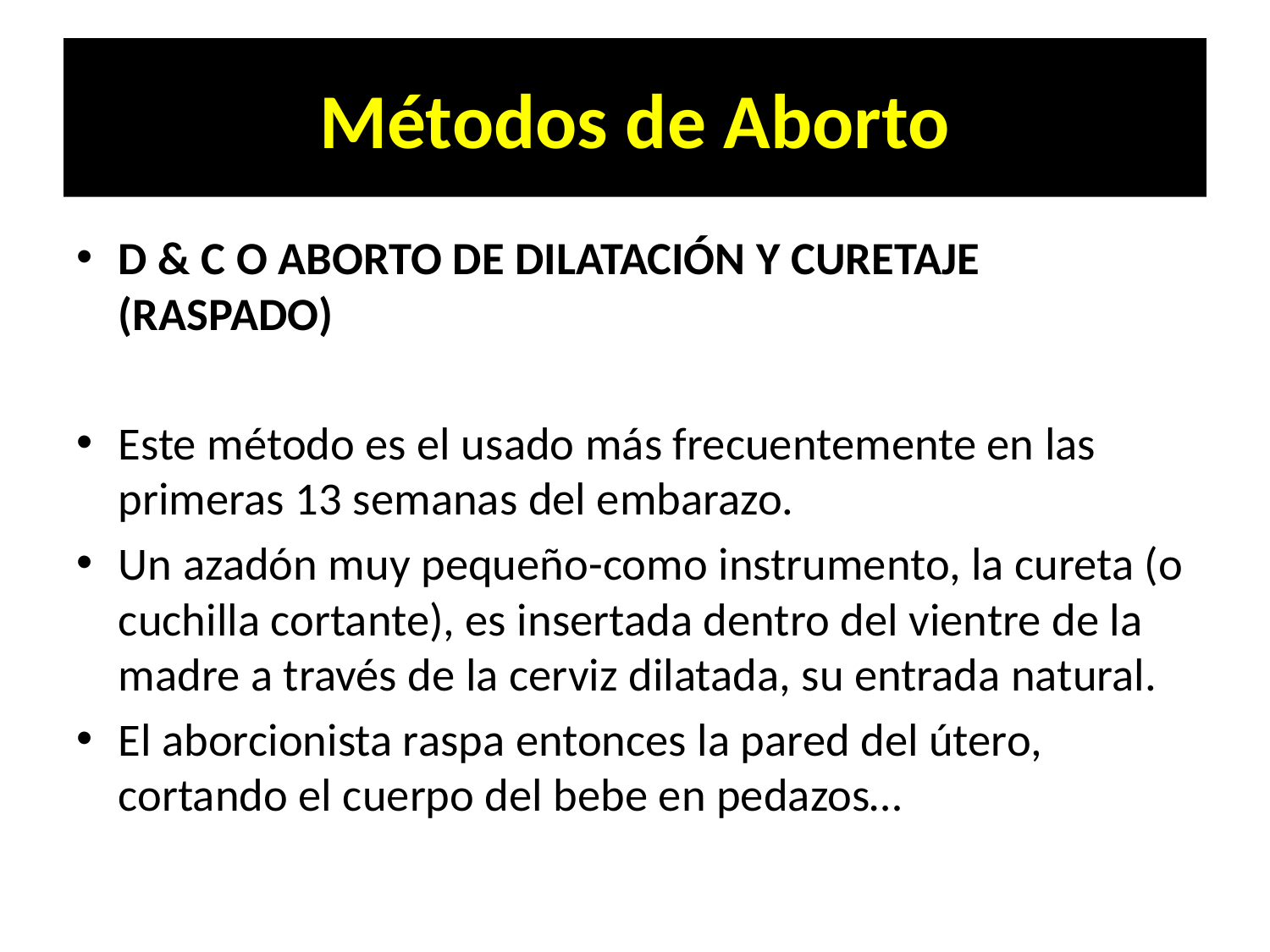

# Métodos de Aborto
D & C O ABORTO DE DILATACIÓN Y CURETAJE (RASPADO)

Este método es el usado más frecuentemente en las primeras 13 semanas del embarazo.
Un azadón muy pequeño-como instrumento, la cureta (o cuchilla cortante), es insertada dentro del vientre de la madre a través de la cerviz dilatada, su entrada natural.
El aborcionista raspa entonces la pared del útero, cortando el cuerpo del bebe en pedazos…